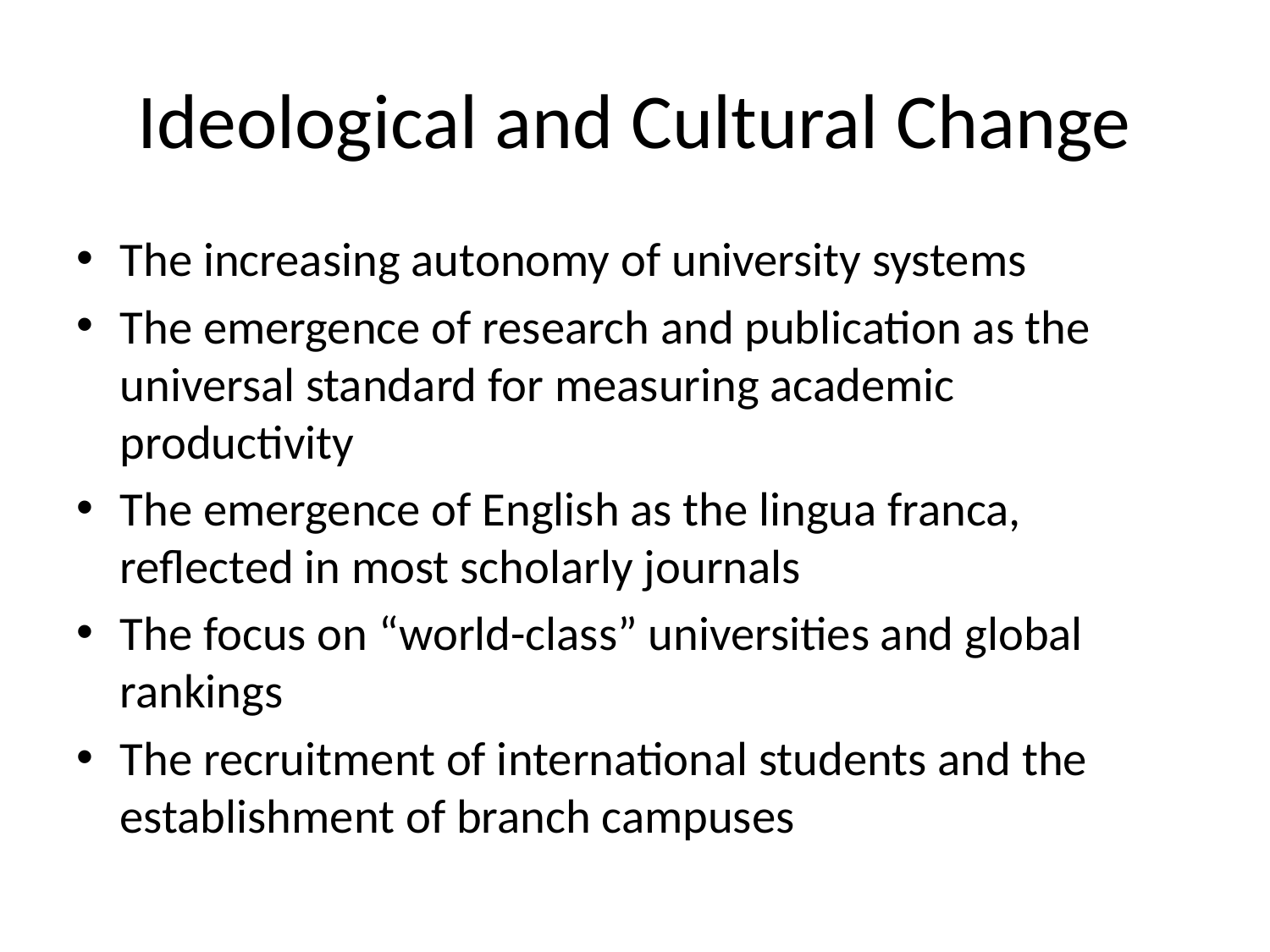

# Ideological and Cultural Change
The increasing autonomy of university systems
The emergence of research and publication as the universal standard for measuring academic productivity
The emergence of English as the lingua franca, reflected in most scholarly journals
The focus on “world-class” universities and global rankings
The recruitment of international students and the establishment of branch campuses